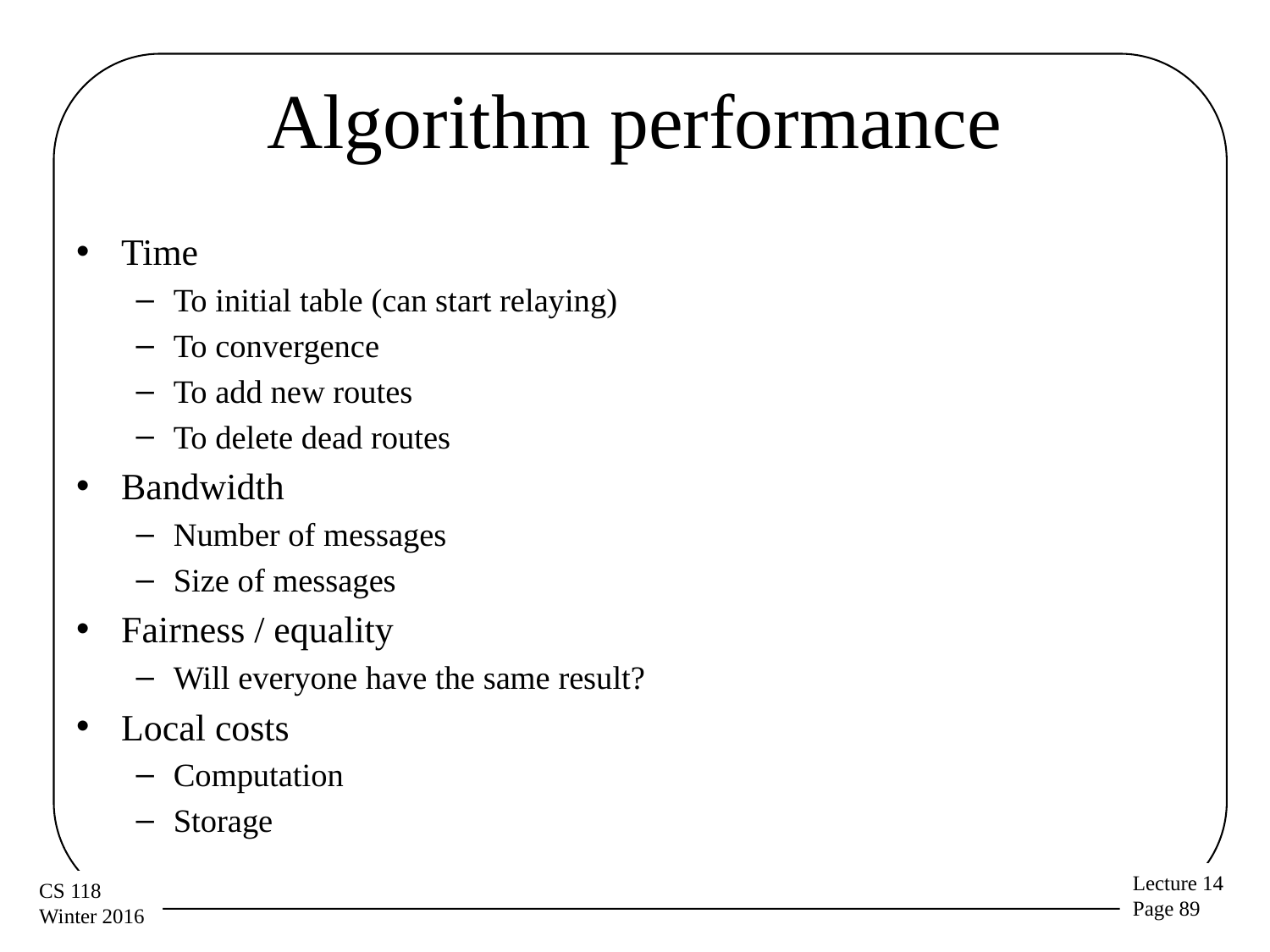

# Algorithm performance
Time
To initial table (can start relaying)
To convergence
To add new routes
To delete dead routes
Bandwidth
Number of messages
Size of messages
Fairness / equality
Will everyone have the same result?
Local costs
Computation
Storage